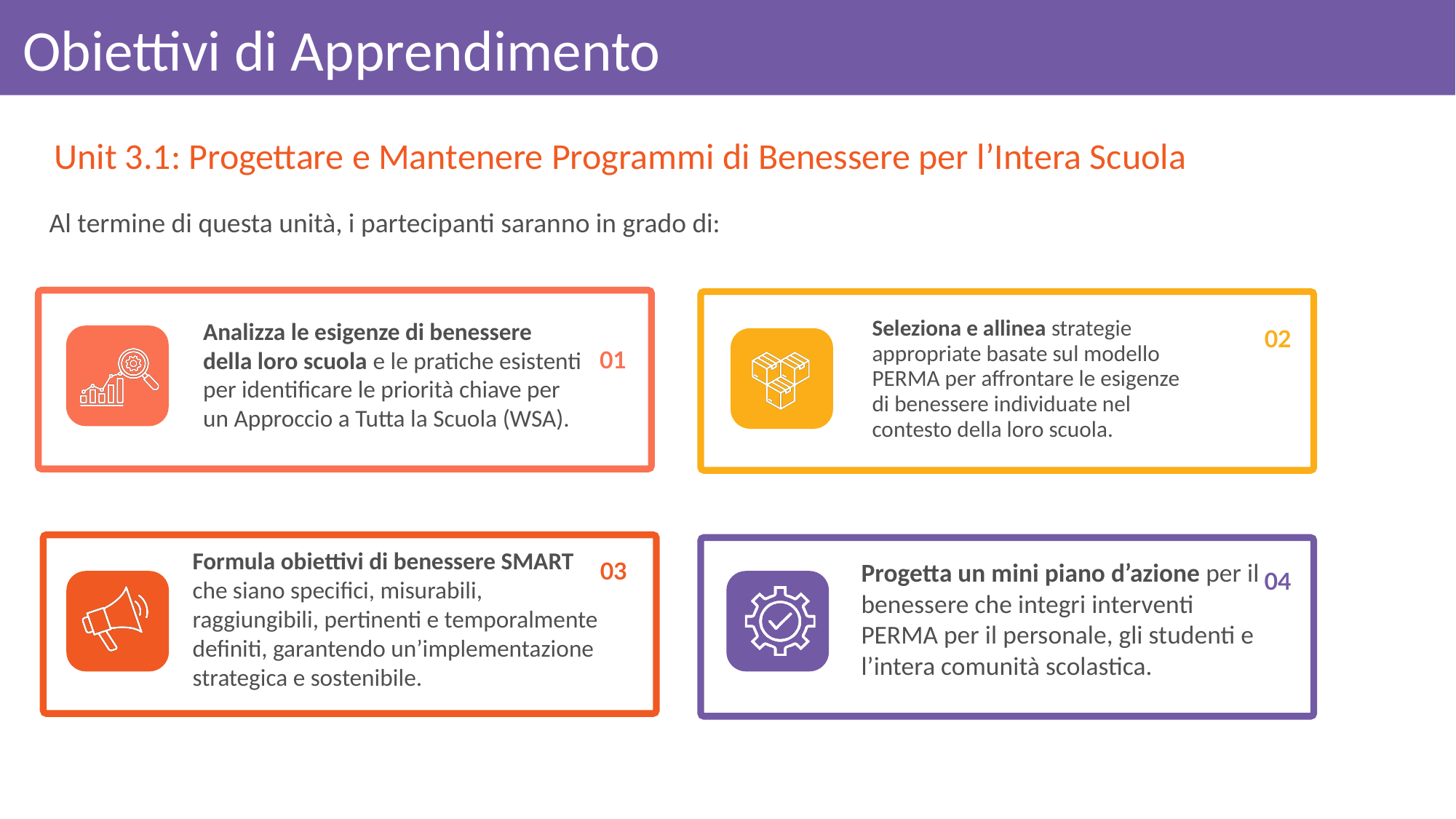

Obiettivi di Apprendimento
Unit 3.1: Progettare e Mantenere Programmi di Benessere per l’Intera Scuola
Al termine di questa unità, i partecipanti saranno in grado di:

Analizza le esigenze di benessere della loro scuola e le pratiche esistenti per identificare le priorità chiave per un Approccio a Tutta la Scuola (WSA).

02
Seleziona e allinea strategie appropriate basate sul modello PERMA per affrontare le esigenze di benessere individuate nel contesto della loro scuola.
01

Formula obiettivi di benessere SMART che siano specifici, misurabili, raggiungibili, pertinenti e temporalmente definiti, garantendo un’implementazione strategica e sostenibile.
03
Progetta un mini piano d’azione per il benessere che integri interventi PERMA per il personale, gli studenti e l’intera comunità scolastica.

04